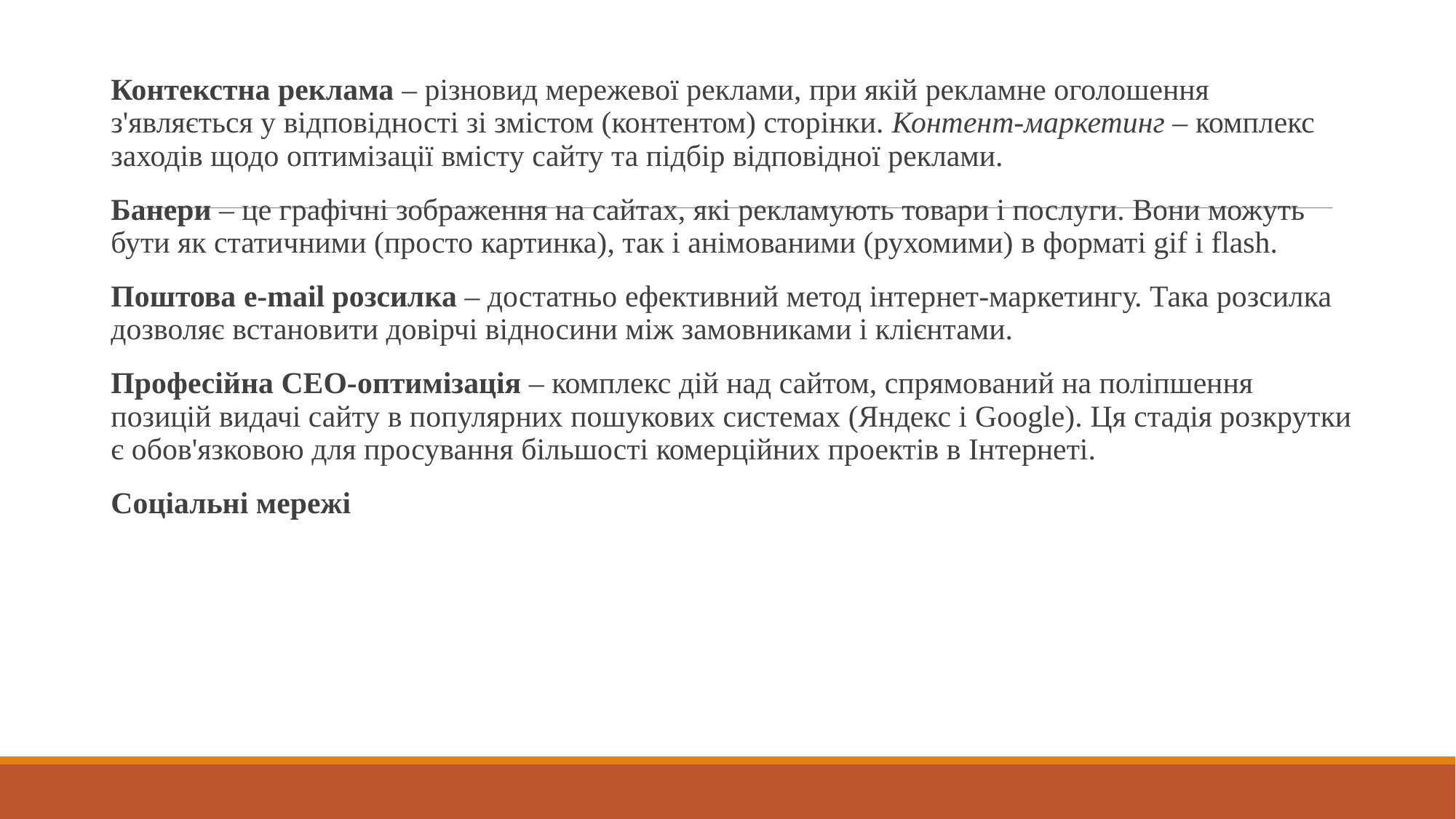

Контекстна реклама – різновид мережевої реклами, при якій рекламне оголошення з'являється у відповідності зі змістом (контентом) сторінки. Контент-маркетинг – комплекс заходів щодо оптимізації вмісту сайту та підбір відповідної реклами.
Банери – це графічні зображення на сайтах, які рекламують товари і послуги. Вони можуть бути як статичними (просто картинка), так і анімованими (рухомими) в форматі gif і flash.
Поштова e-mail розсилка – достатньо ефективний метод інтернет-маркетингу. Така розсилка дозволяє встановити довірчі відносини між замовниками і клієнтами.
Професійна СЕО-оптимізація – комплекс дій над сайтом, спрямований на поліпшення позицій видачі сайту в популярних пошукових системах (Яндекс і Google). Ця стадія розкрутки є обов'язковою для просування більшості комерційних проектів в Інтернеті.
Соціальні мережі